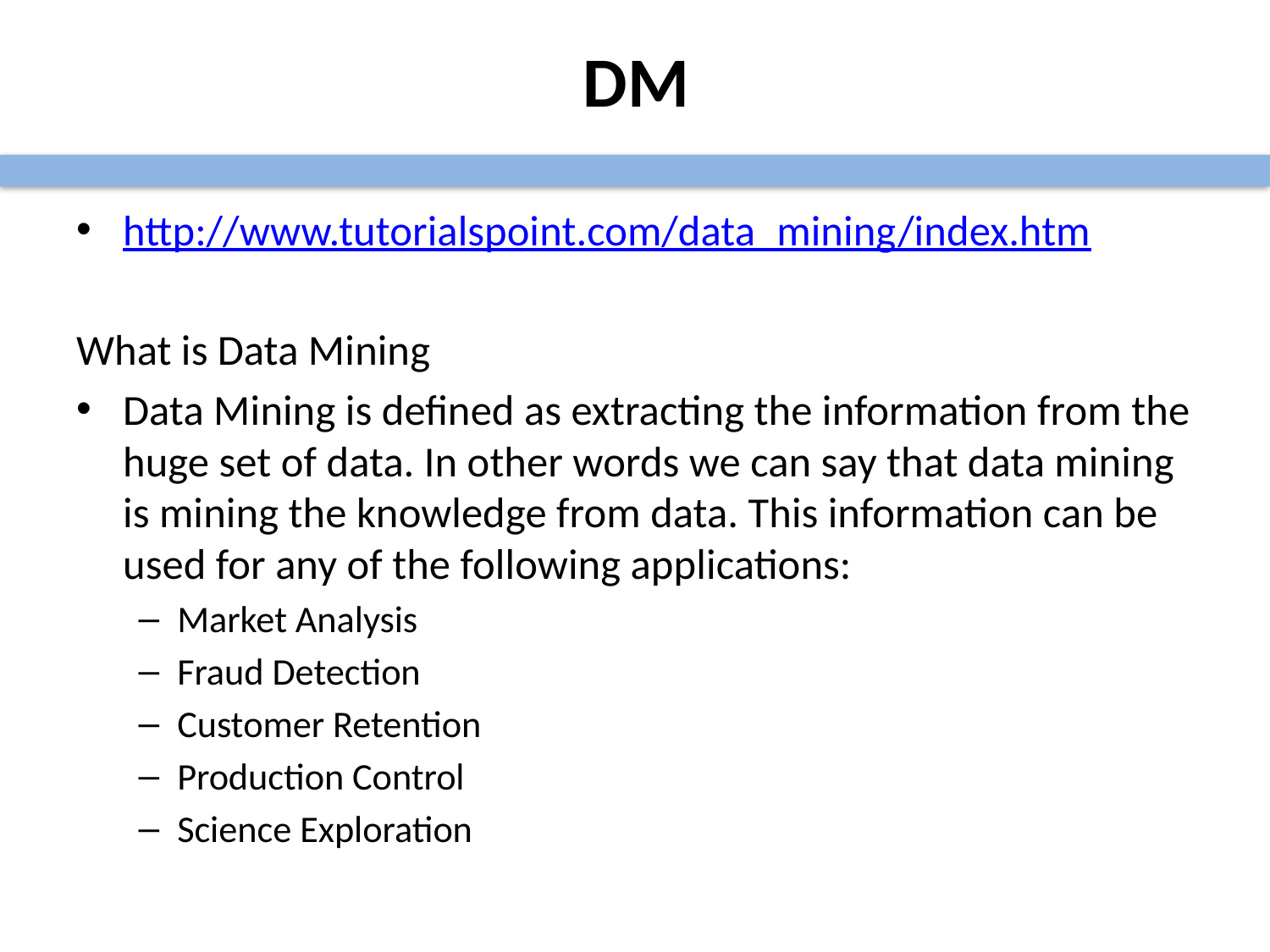

# DM
http://www.tutorialspoint.com/data_mining/index.htm

What is Data Mining
Data Mining is defined as extracting the information from the huge set of data. In other words we can say that data mining is mining the knowledge from data. This information can be used for any of the following applications:
Market Analysis
Fraud Detection
Customer Retention
Production Control
Science Exploration